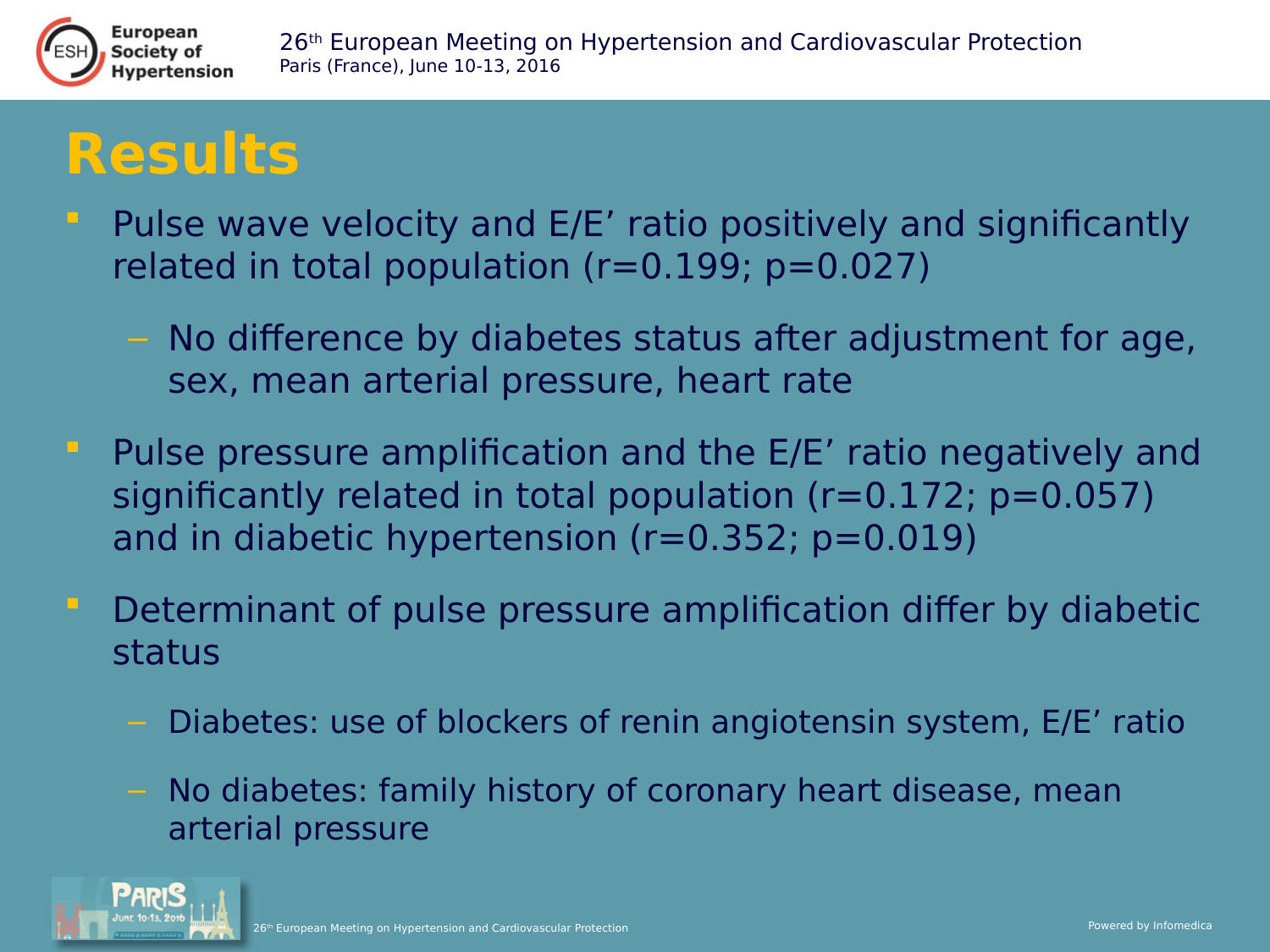

# Results
Pulse wave velocity and E/E’ ratio positively and significantly related in total population (r=0.199; p=0.027)
No difference by diabetes status after adjustment for age, sex, mean arterial pressure, heart rate
Pulse pressure amplification and the E/E’ ratio negatively and significantly related in total population (r=0.172; p=0.057) and in diabetic hypertension (r=0.352; p=0.019)
Determinant of pulse pressure amplification differ by diabetic status
Diabetes: use of blockers of renin angiotensin system, E/E’ ratio
No diabetes: family history of coronary heart disease, mean arterial pressure